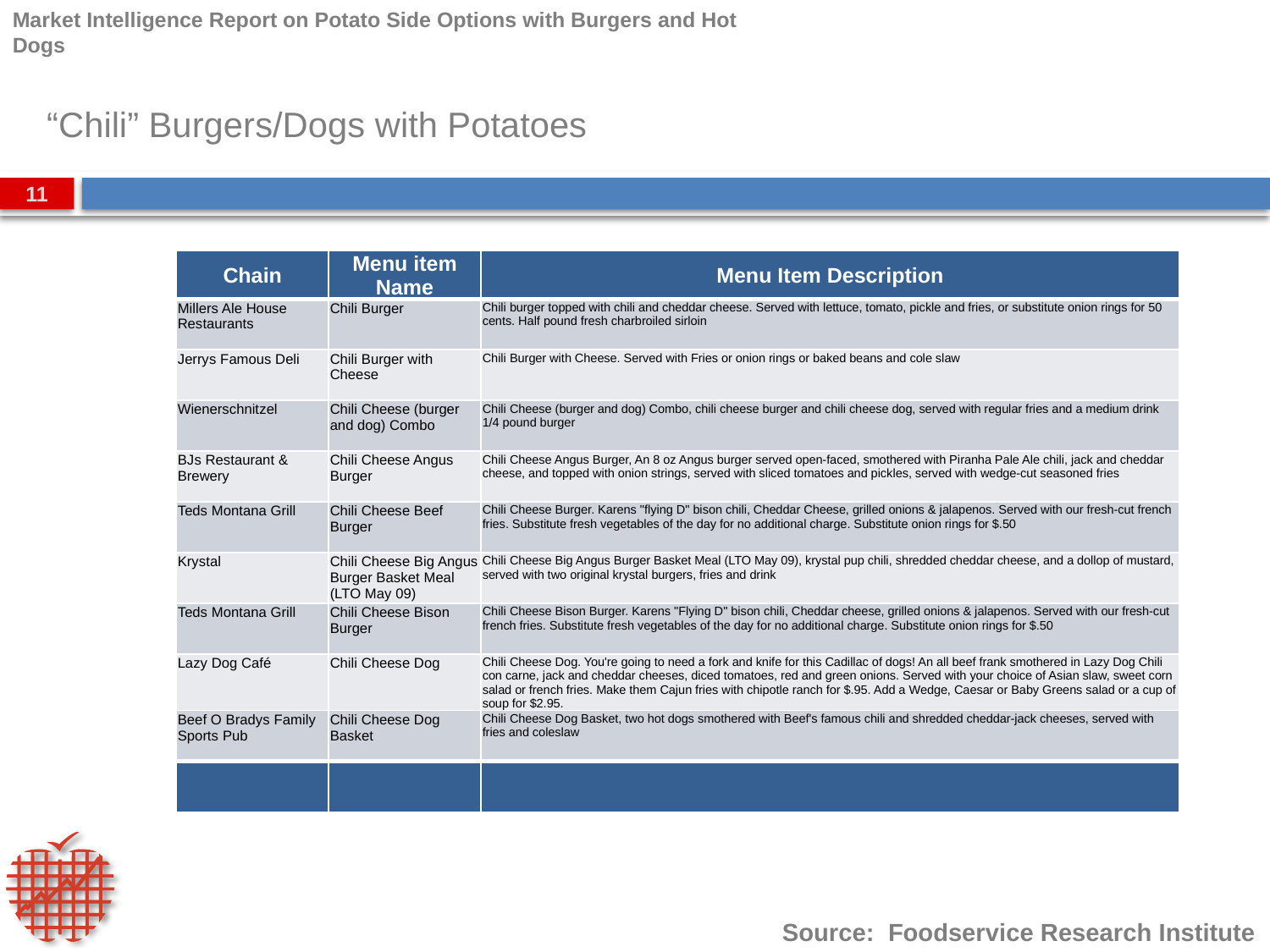

“Chili” Burgers/Dogs with Potatoes
| Chain | Menu item Name | Menu Item Description |
| --- | --- | --- |
| Millers Ale House Restaurants | Chili Burger | Chili burger topped with chili and cheddar cheese. Served with lettuce, tomato, pickle and fries, or substitute onion rings for 50 cents. Half pound fresh charbroiled sirloin |
| Jerrys Famous Deli | Chili Burger with Cheese | Chili Burger with Cheese. Served with Fries or onion rings or baked beans and cole slaw |
| Wienerschnitzel | Chili Cheese (burger and dog) Combo | Chili Cheese (burger and dog) Combo, chili cheese burger and chili cheese dog, served with regular fries and a medium drink 1/4 pound burger |
| BJs Restaurant & Brewery | Chili Cheese Angus Burger | Chili Cheese Angus Burger, An 8 oz Angus burger served open-faced, smothered with Piranha Pale Ale chili, jack and cheddar cheese, and topped with onion strings, served with sliced tomatoes and pickles, served with wedge-cut seasoned fries |
| Teds Montana Grill | Chili Cheese Beef Burger | Chili Cheese Burger. Karens "flying D" bison chili, Cheddar Cheese, grilled onions & jalapenos. Served with our fresh-cut french fries. Substitute fresh vegetables of the day for no additional charge. Substitute onion rings for $.50 |
| Krystal | Chili Cheese Big Angus Burger Basket Meal (LTO May 09) | Chili Cheese Big Angus Burger Basket Meal (LTO May 09), krystal pup chili, shredded cheddar cheese, and a dollop of mustard, served with two original krystal burgers, fries and drink |
| Teds Montana Grill | Chili Cheese Bison Burger | Chili Cheese Bison Burger. Karens "Flying D" bison chili, Cheddar cheese, grilled onions & jalapenos. Served with our fresh-cut french fries. Substitute fresh vegetables of the day for no additional charge. Substitute onion rings for $.50 |
| Lazy Dog Café | Chili Cheese Dog | Chili Cheese Dog. You're going to need a fork and knife for this Cadillac of dogs! An all beef frank smothered in Lazy Dog Chili con carne, jack and cheddar cheeses, diced tomatoes, red and green onions. Served with your choice of Asian slaw, sweet corn salad or french fries. Make them Cajun fries with chipotle ranch for $.95. Add a Wedge, Caesar or Baby Greens salad or a cup of soup for $2.95. |
| Beef O Bradys Family Sports Pub | Chili Cheese Dog Basket | Chili Cheese Dog Basket, two hot dogs smothered with Beef's famous chili and shredded cheddar-jack cheeses, served with fries and coleslaw |
|  |  |  |